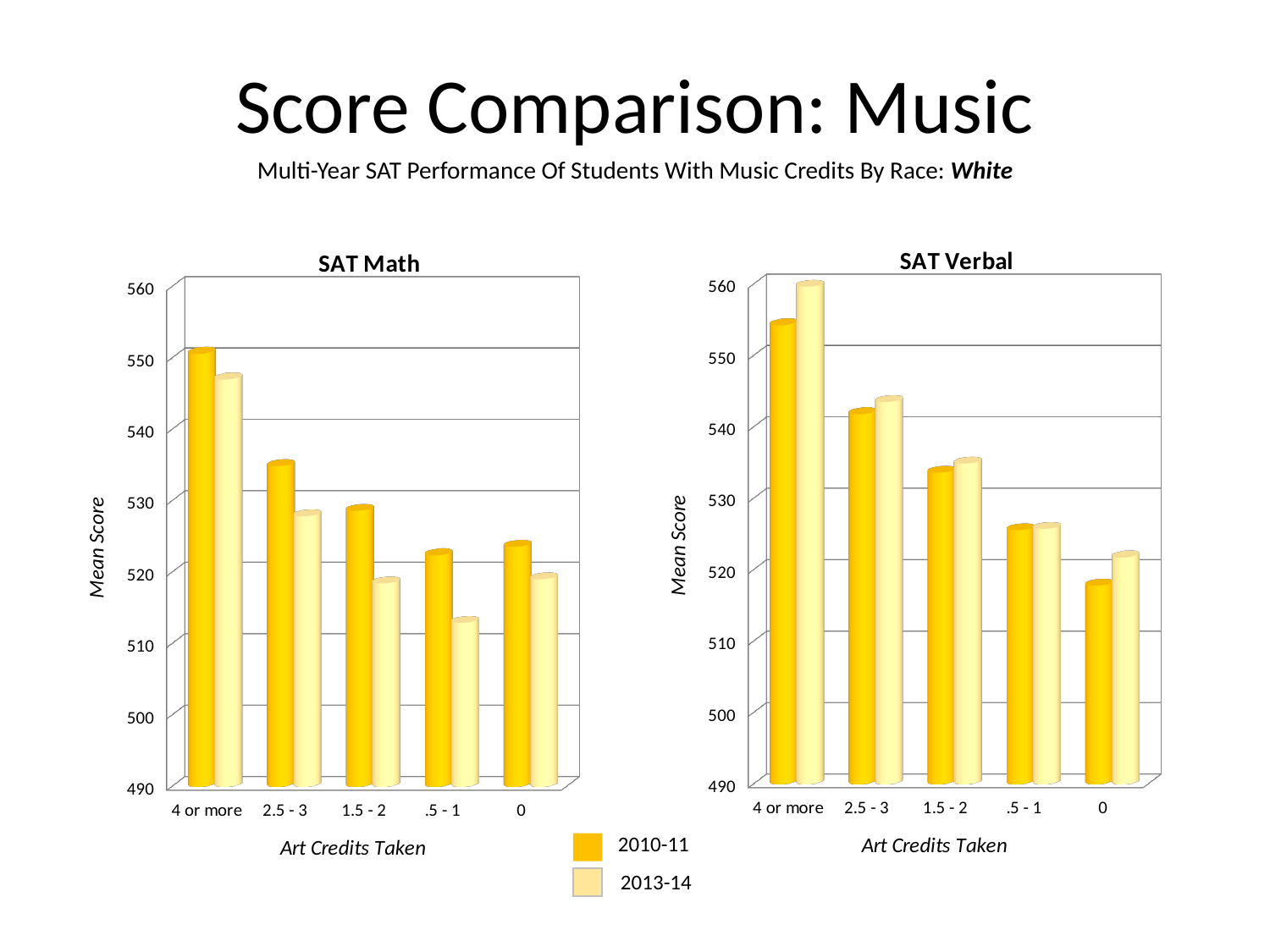

Score Comparison: Music
Multi-Year SAT Performance Of Students With Music Credits By Race: White

[unsupported chart]

[unsupported chart]

2010-11

2013-14